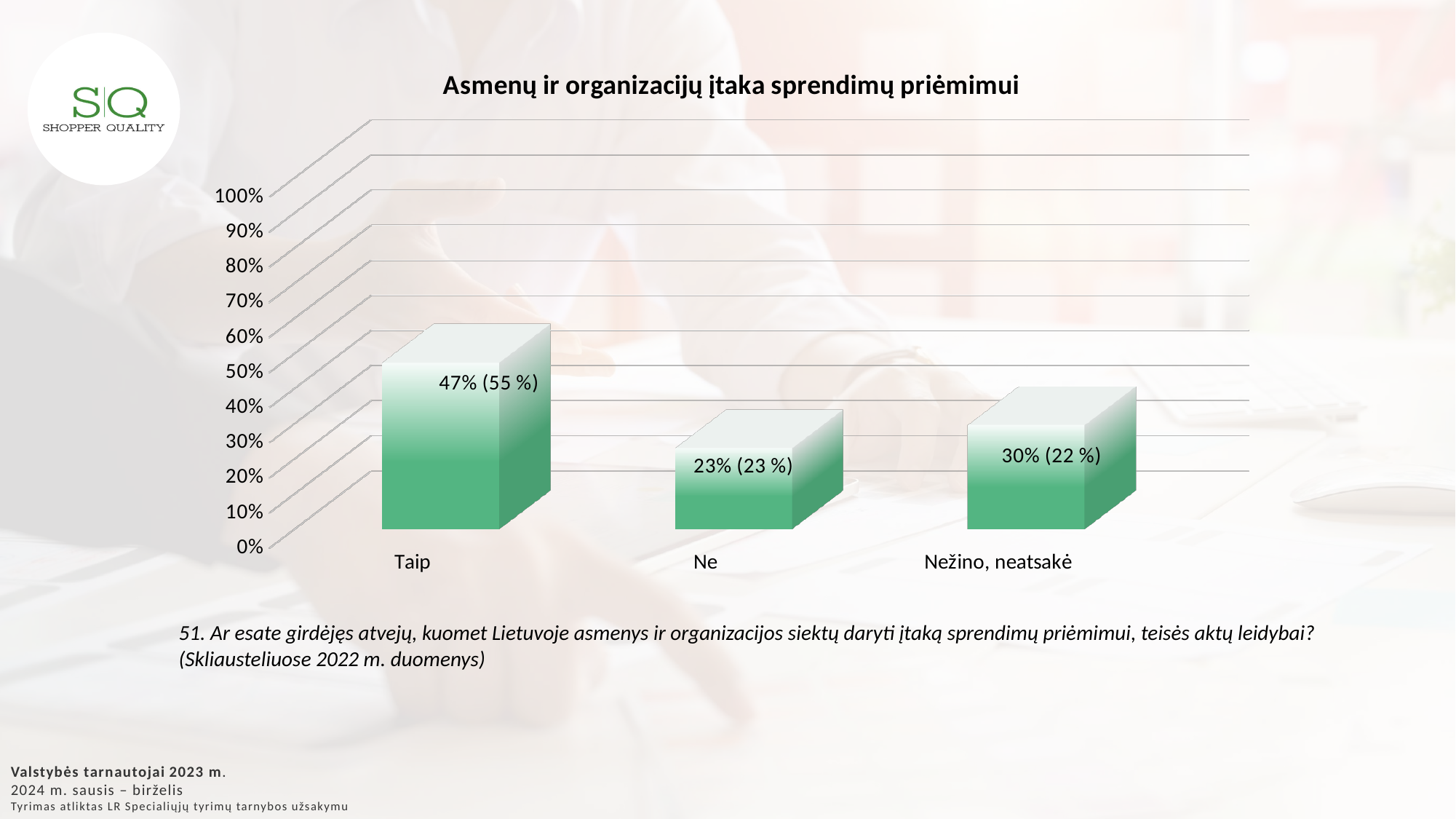

[unsupported chart]

51. Ar esate girdėjęs atvejų, kuomet Lietuvoje asmenys ir organizacijos siektų daryti įtaką sprendimų priėmimui, teisės aktų leidybai? (Skliausteliuose 2022 m. duomenys)
Valstybės tarnautojai 2023 m.
2024 m. sausis – birželis
Tyrimas atliktas LR Specialiųjų tyrimų tarnybos užsakymu